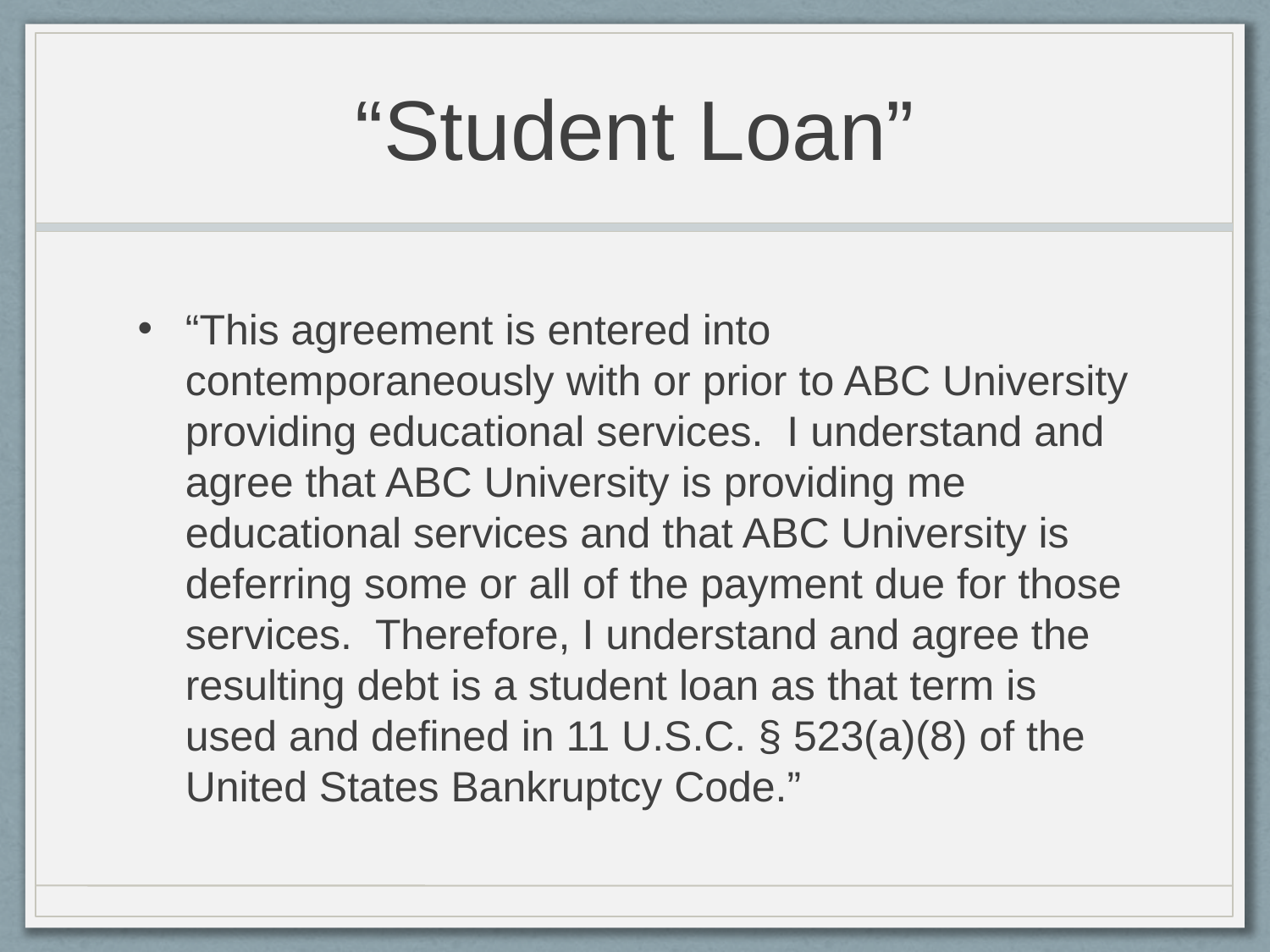

# “Student Loan”
“This agreement is entered into contemporaneously with or prior to ABC University providing educational services.  I understand and agree that ABC University is providing me educational services and that ABC University is deferring some or all of the payment due for those services.  Therefore, I understand and agree the resulting debt is a student loan as that term is used and defined in 11 U.S.C. § 523(a)(8) of the United States Bankruptcy Code.”